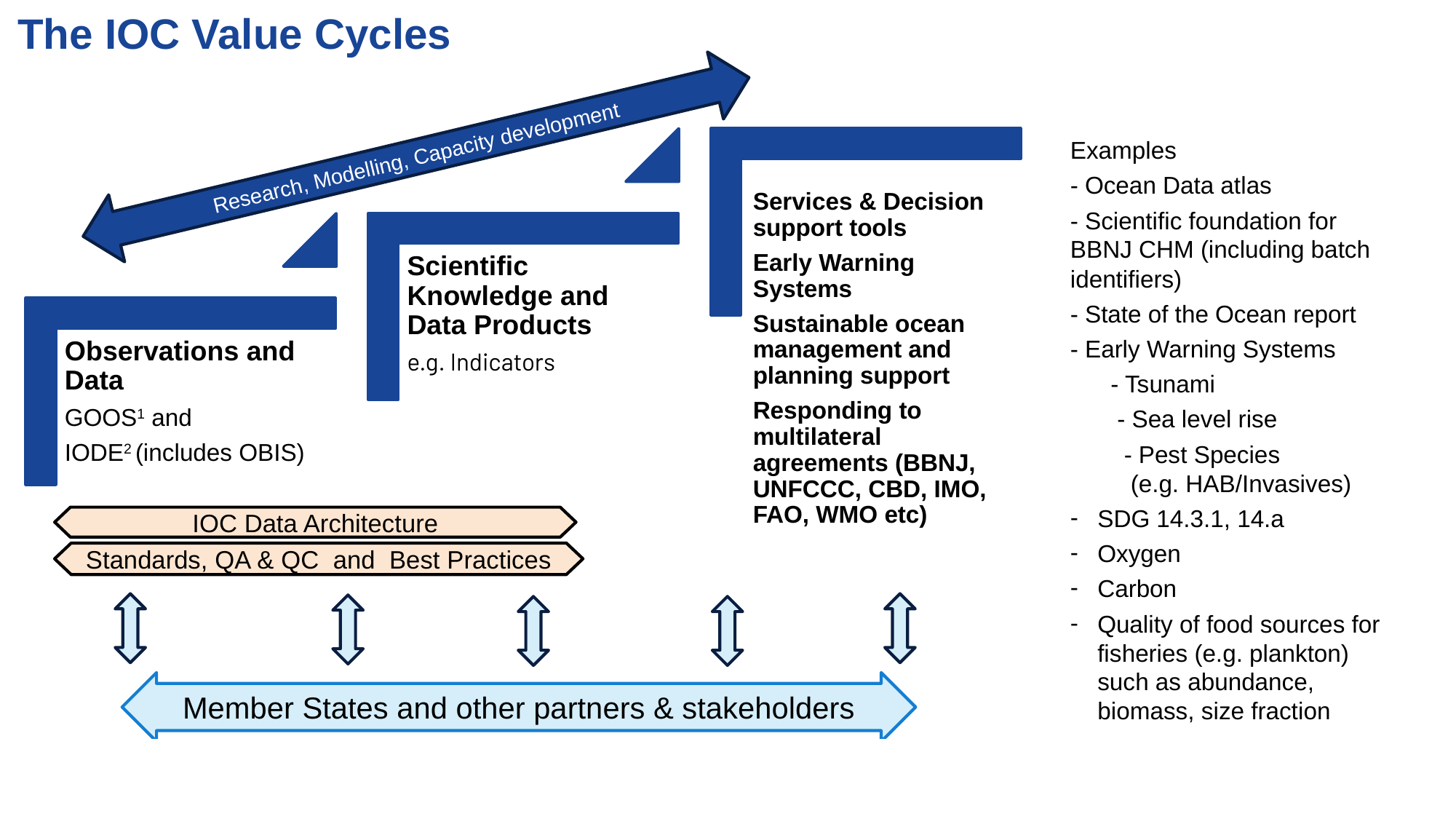

# The IOC Value Cycles
Observations and Data
GOOS1 and
IODE2 (includes OBIS)

Scientific Knowledge and Data Products
e.g. Indicators
Services & Decision support tools
Early Warning Systems
Sustainable ocean management and planning support
Responding to multilateral agreements (BBNJ, UNFCCC, CBD, IMO, FAO, WMO etc)
Examples
- Ocean Data atlas
- Scientific foundation for BBNJ CHM (including batch identifiers)
- State of the Ocean report
- Early Warning Systems
      - Tsunami
       - Sea level rise
        - Pest Species
         (e.g. HAB/Invasives)
SDG 14.3.1, 14.a
Oxygen
Carbon
Quality of food sources for fisheries (e.g. plankton) such as abundance, biomass, size fraction
Research, Modelling, Capacity development
IOC Data Architecture
Standards, QA & QC  and  Best Practices

Member States and other partners & stakeholders